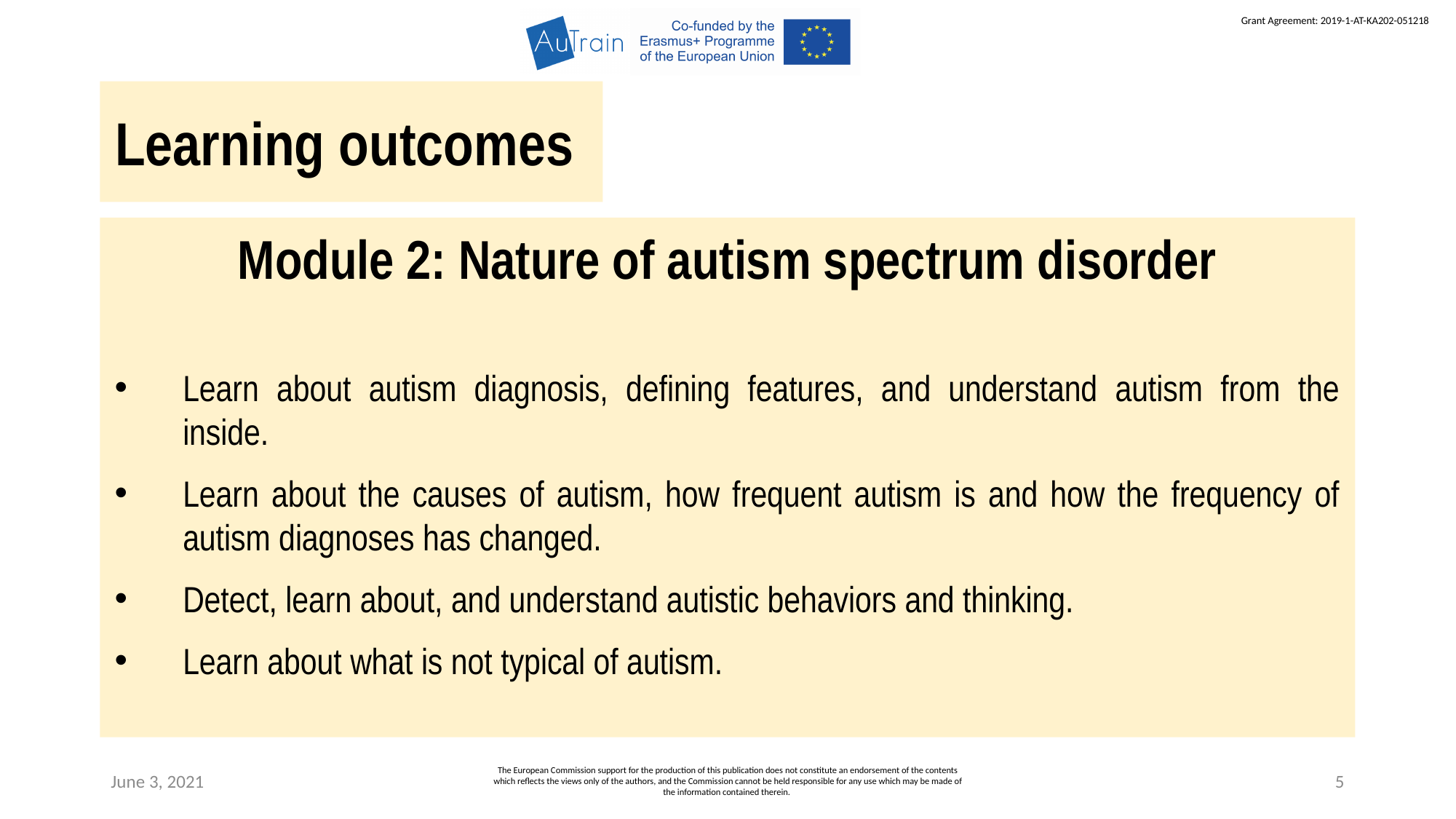

Learning outcomes
Module 2: Nature of autism spectrum disorder

Learn about autism diagnosis, defining features, and understand autism from the inside.
Learn about the causes of autism, how frequent autism is and how the frequency of autism diagnoses has changed.
Detect, learn about, and understand autistic behaviors and thinking.
Learn about what is not typical of autism.

June 3, 2021
The European Commission support for the production of this publication does not constitute an endorsement of the contents which reflects the views only of the authors, and the Commission cannot be held responsible for any use which may be made of the information contained therein.
5